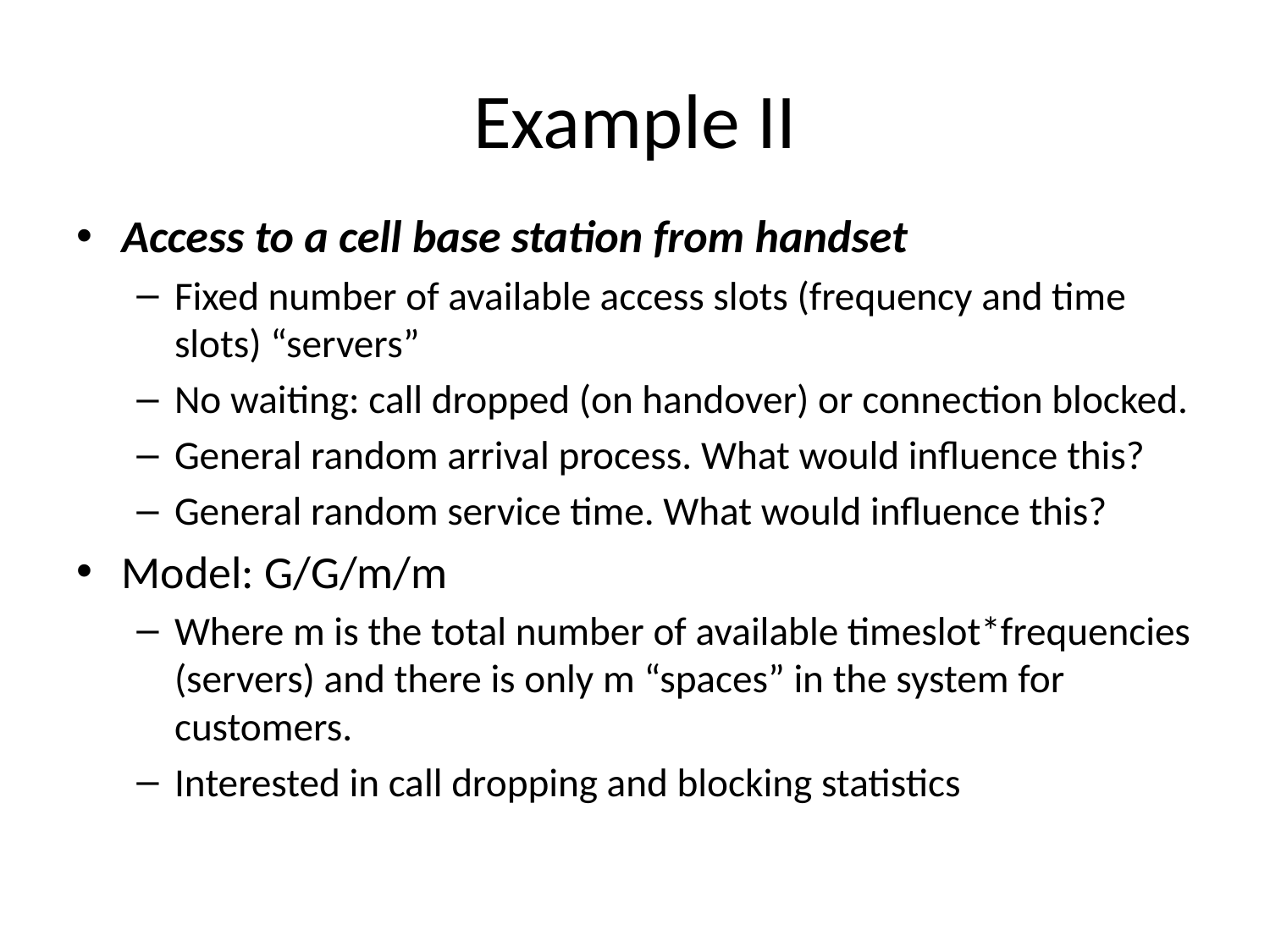

# Example II
Access to a cell base station from handset
Fixed number of available access slots (frequency and time slots) “servers”
No waiting: call dropped (on handover) or connection blocked.
General random arrival process. What would influence this?
General random service time. What would influence this?
Model: G/G/m/m
Where m is the total number of available timeslot*frequencies (servers) and there is only m “spaces” in the system for customers.
Interested in call dropping and blocking statistics